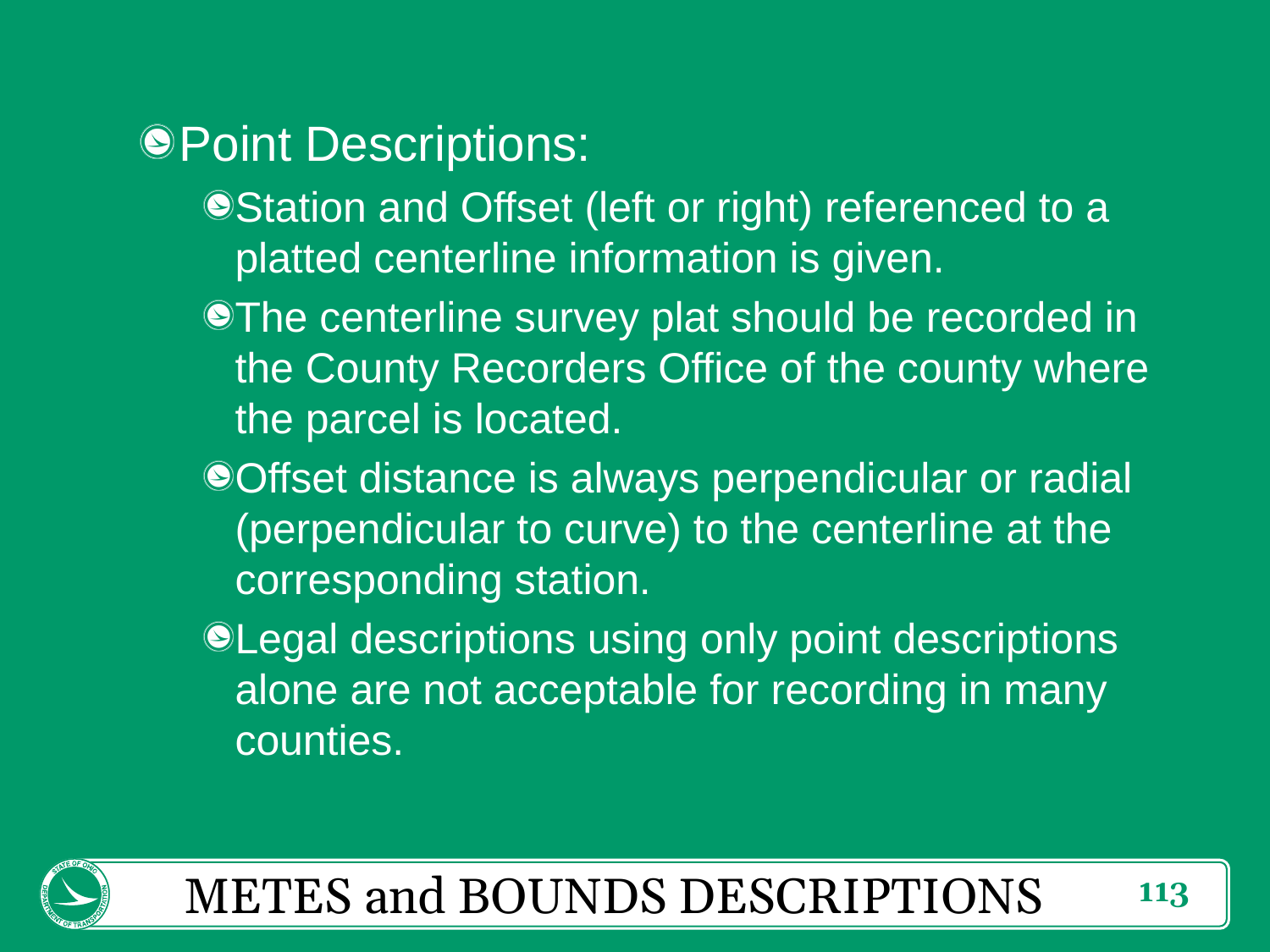

Point Descriptions:
Station and Offset (left or right) referenced to a platted centerline information is given.
The centerline survey plat should be recorded in the County Recorders Office of the county where the parcel is located.
Offset distance is always perpendicular or radial (perpendicular to curve) to the centerline at the corresponding station.
Legal descriptions using only point descriptions alone are not acceptable for recording in many counties.

METES and BOUNDS DESCRIPTIONS